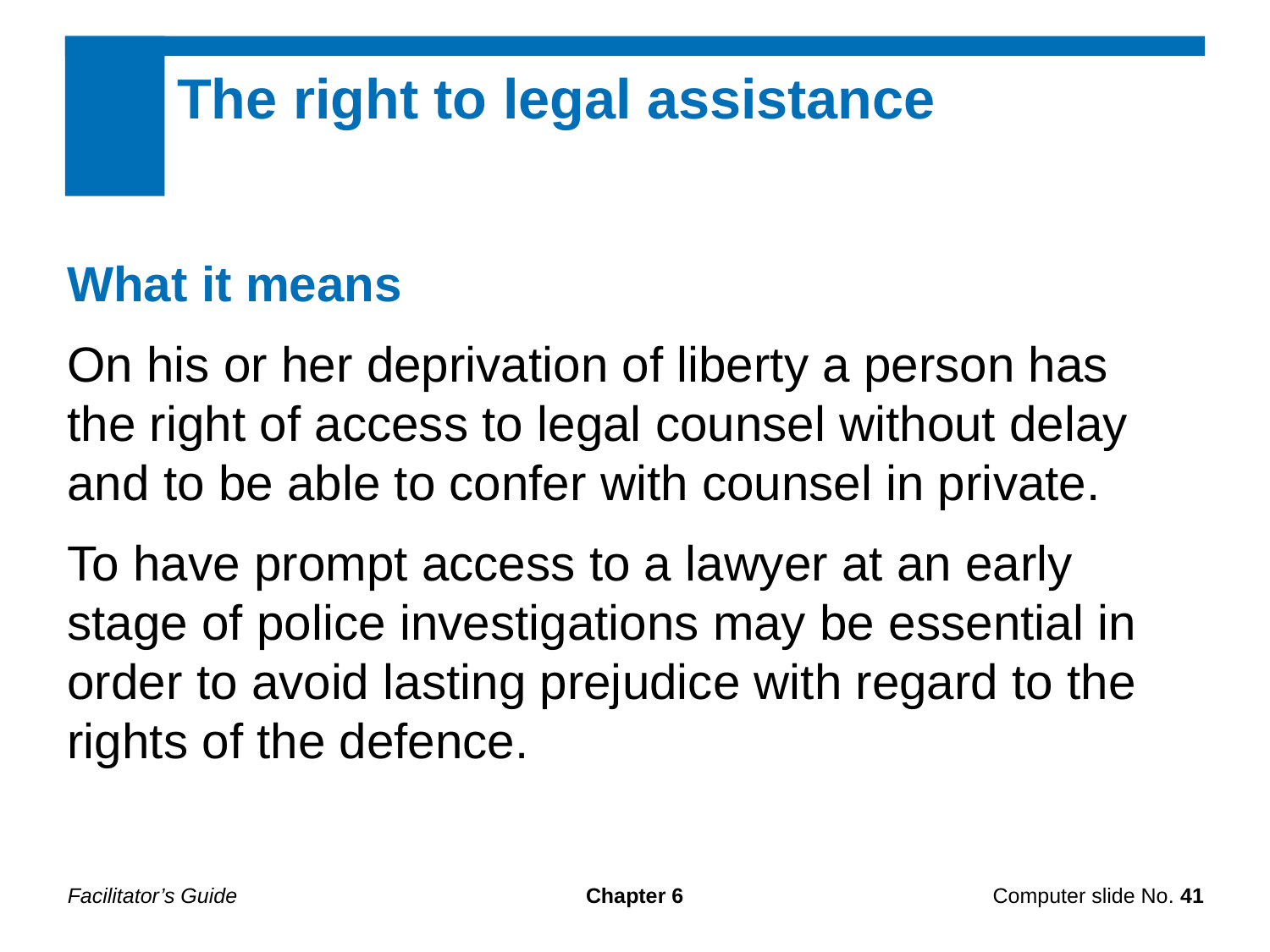

The right to legal assistance
What it means
On his or her deprivation of liberty a person has the right of access to legal counsel without delay and to be able to confer with counsel in private.
To have prompt access to a lawyer at an early stage of police investigations may be essential in order to avoid lasting prejudice with regard to the rights of the defence.
Facilitator’s Guide
Chapter 6
Computer slide No. 41